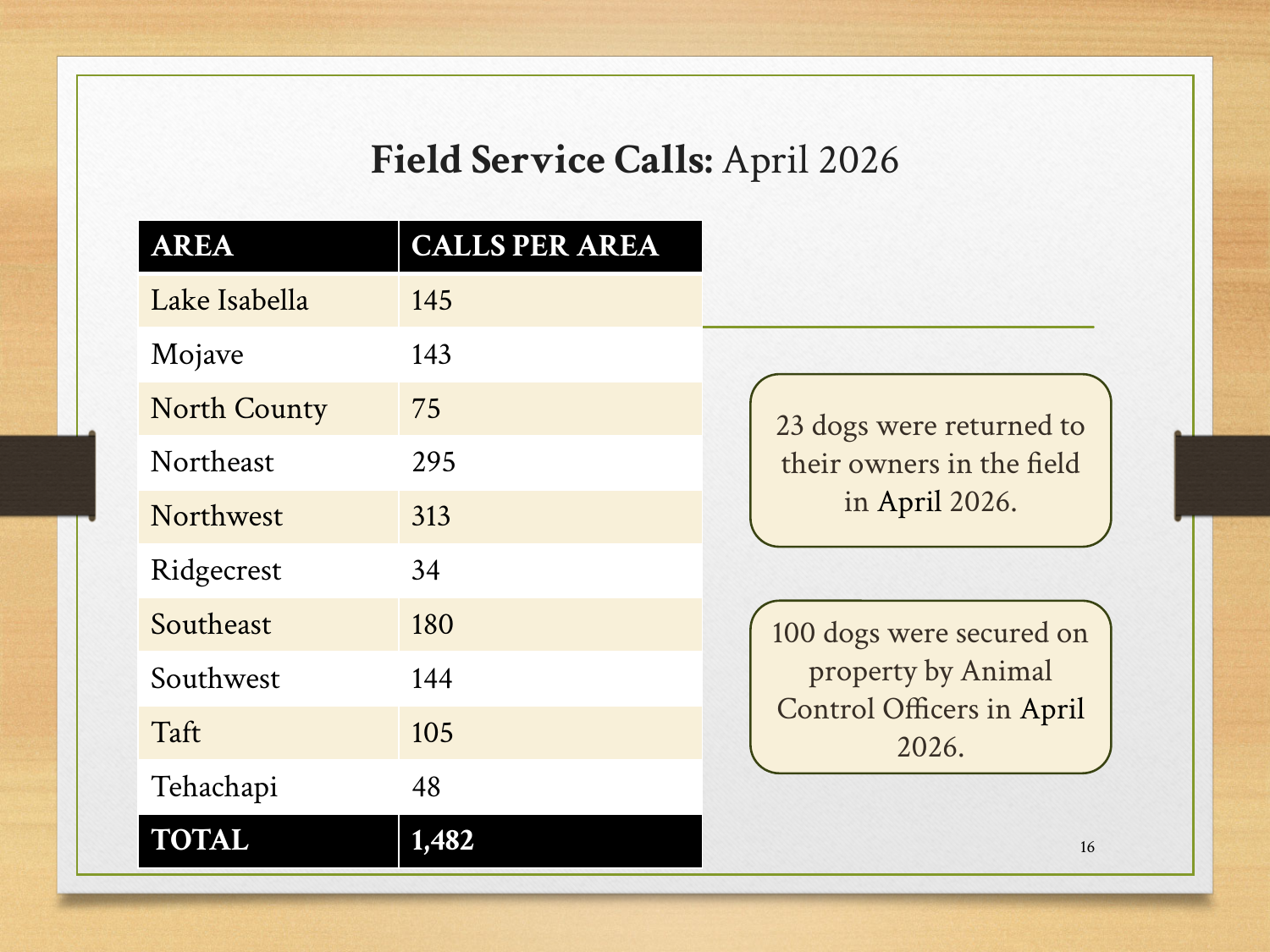

# Field Service Calls: April 2026
| AREA | CALLS PER AREA |
| --- | --- |
| Lake Isabella | 145 |
| Mojave | 143 |
| North County | 75 |
| Northeast | 295 |
| Northwest | 313 |
| Ridgecrest | 34 |
| Southeast | 180 |
| Southwest | 144 |
| Taft | 105 |
| Tehachapi | 48 |
| TOTAL | 1,482 |
23 dogs were returned to their owners in the field in April 2026.
100 dogs were secured on property by Animal Control Officers in April 2026.
16